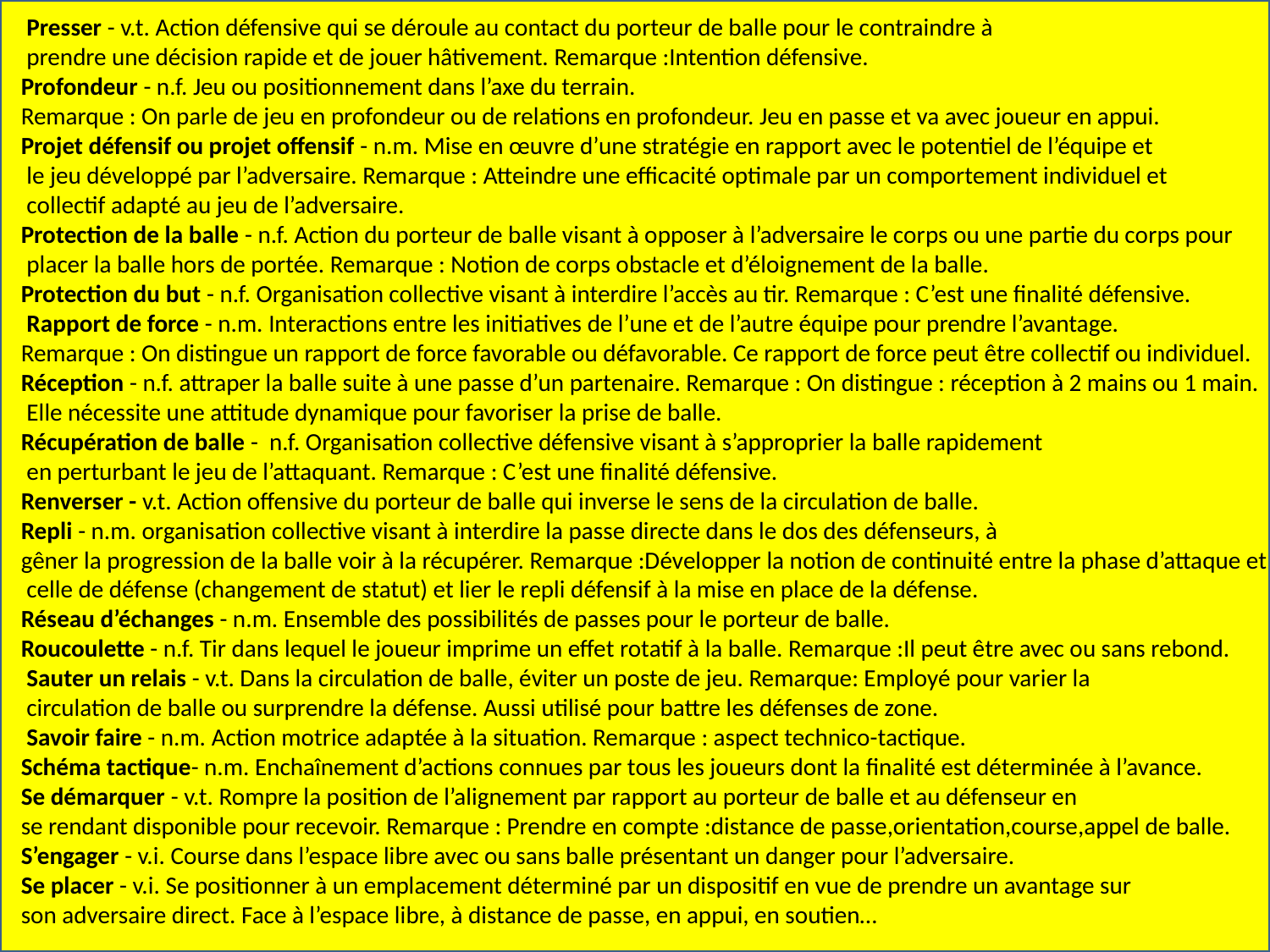

Presser - v.t. Action défensive qui se déroule au contact du porteur de balle pour le contraindre à
 prendre une décision rapide et de jouer hâtivement. Remarque :Intention défensive.
Profondeur - n.f. Jeu ou positionnement dans l’axe du terrain.
Remarque : On parle de jeu en profondeur ou de relations en profondeur. Jeu en passe et va avec joueur en appui.
Projet défensif ou projet offensif - n.m. Mise en œuvre d’une stratégie en rapport avec le potentiel de l’équipe et
 le jeu développé par l’adversaire. Remarque : Atteindre une efficacité optimale par un comportement individuel et
 collectif adapté au jeu de l’adversaire.
Protection de la balle - n.f. Action du porteur de balle visant à opposer à l’adversaire le corps ou une partie du corps pour
 placer la balle hors de portée. Remarque : Notion de corps obstacle et d’éloignement de la balle.
Protection du but - n.f. Organisation collective visant à interdire l’accès au tir. Remarque : C’est une finalité défensive.
 Rapport de force - n.m. Interactions entre les initiatives de l’une et de l’autre équipe pour prendre l’avantage.
Remarque : On distingue un rapport de force favorable ou défavorable. Ce rapport de force peut être collectif ou individuel.
Réception - n.f. attraper la balle suite à une passe d’un partenaire. Remarque : On distingue : réception à 2 mains ou 1 main.
 Elle nécessite une attitude dynamique pour favoriser la prise de balle.
Récupération de balle -  n.f. Organisation collective défensive visant à s’approprier la balle rapidement
 en perturbant le jeu de l’attaquant. Remarque : C’est une finalité défensive.
Renverser - v.t. Action offensive du porteur de balle qui inverse le sens de la circulation de balle.
Repli - n.m. organisation collective visant à interdire la passe directe dans le dos des défenseurs, à
gêner la progression de la balle voir à la récupérer. Remarque :Développer la notion de continuité entre la phase d’attaque et
 celle de défense (changement de statut) et lier le repli défensif à la mise en place de la défense.
Réseau d’échanges - n.m. Ensemble des possibilités de passes pour le porteur de balle.
Roucoulette - n.f. Tir dans lequel le joueur imprime un effet rotatif à la balle. Remarque :Il peut être avec ou sans rebond.
 Sauter un relais - v.t. Dans la circulation de balle, éviter un poste de jeu. Remarque: Employé pour varier la
 circulation de balle ou surprendre la défense. Aussi utilisé pour battre les défenses de zone.
 Savoir faire - n.m. Action motrice adaptée à la situation. Remarque : aspect technico-tactique.
Schéma tactique- n.m. Enchaînement d’actions connues par tous les joueurs dont la finalité est déterminée à l’avance.
Se démarquer - v.t. Rompre la position de l’alignement par rapport au porteur de balle et au défenseur en
se rendant disponible pour recevoir. Remarque : Prendre en compte :distance de passe,orientation,course,appel de balle.
S’engager - v.i. Course dans l’espace libre avec ou sans balle présentant un danger pour l’adversaire.
Se placer - v.i. Se positionner à un emplacement déterminé par un dispositif en vue de prendre un avantage sur
son adversaire direct. Face à l’espace libre, à distance de passe, en appui, en soutien…
#